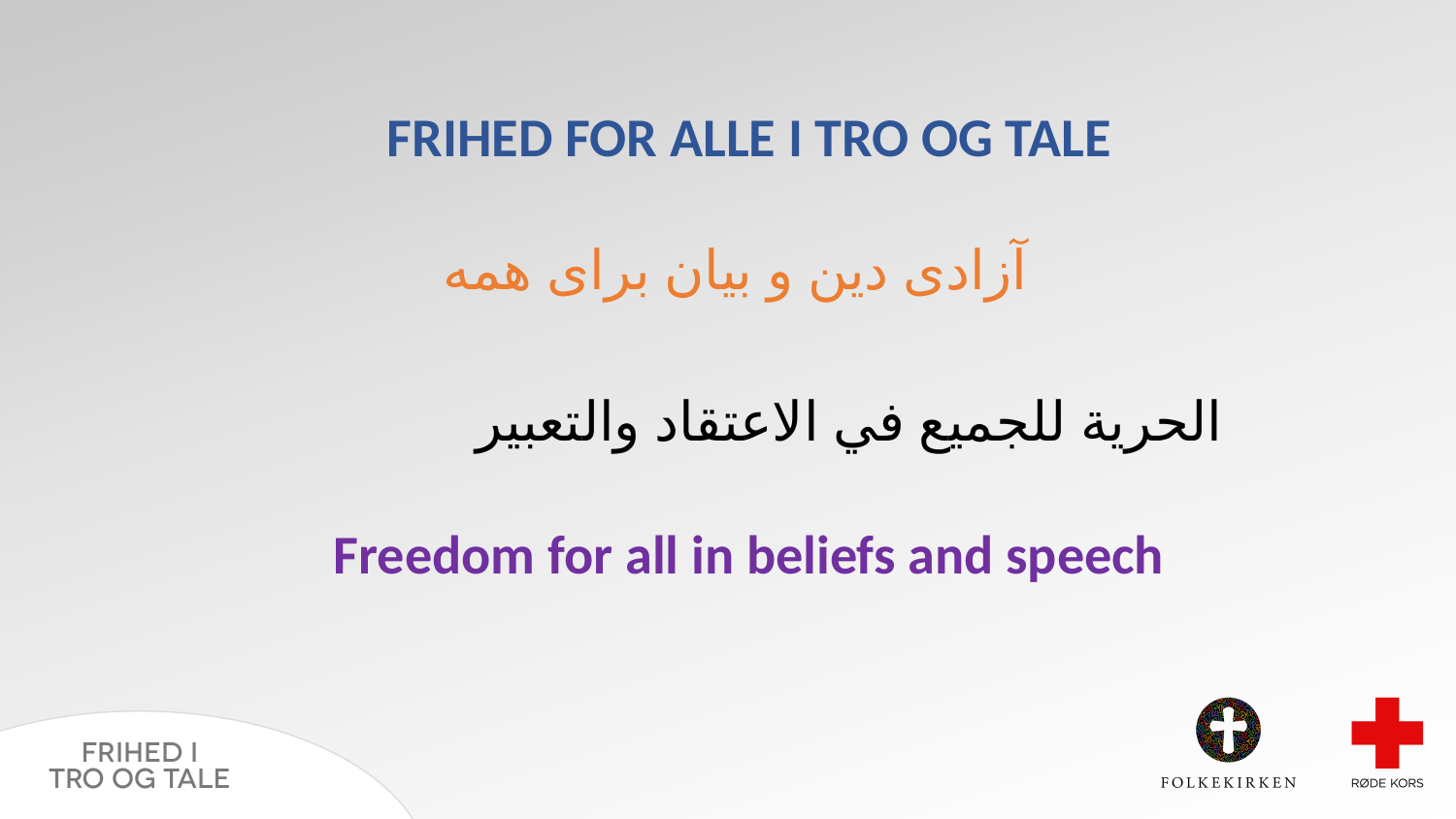

FRIHED FOR ALLE I TRO OG TALE
آزادی دین و بیان برای همه
الحرية للجميع في الاعتقاد والتعبير
Freedom for all in beliefs and speech